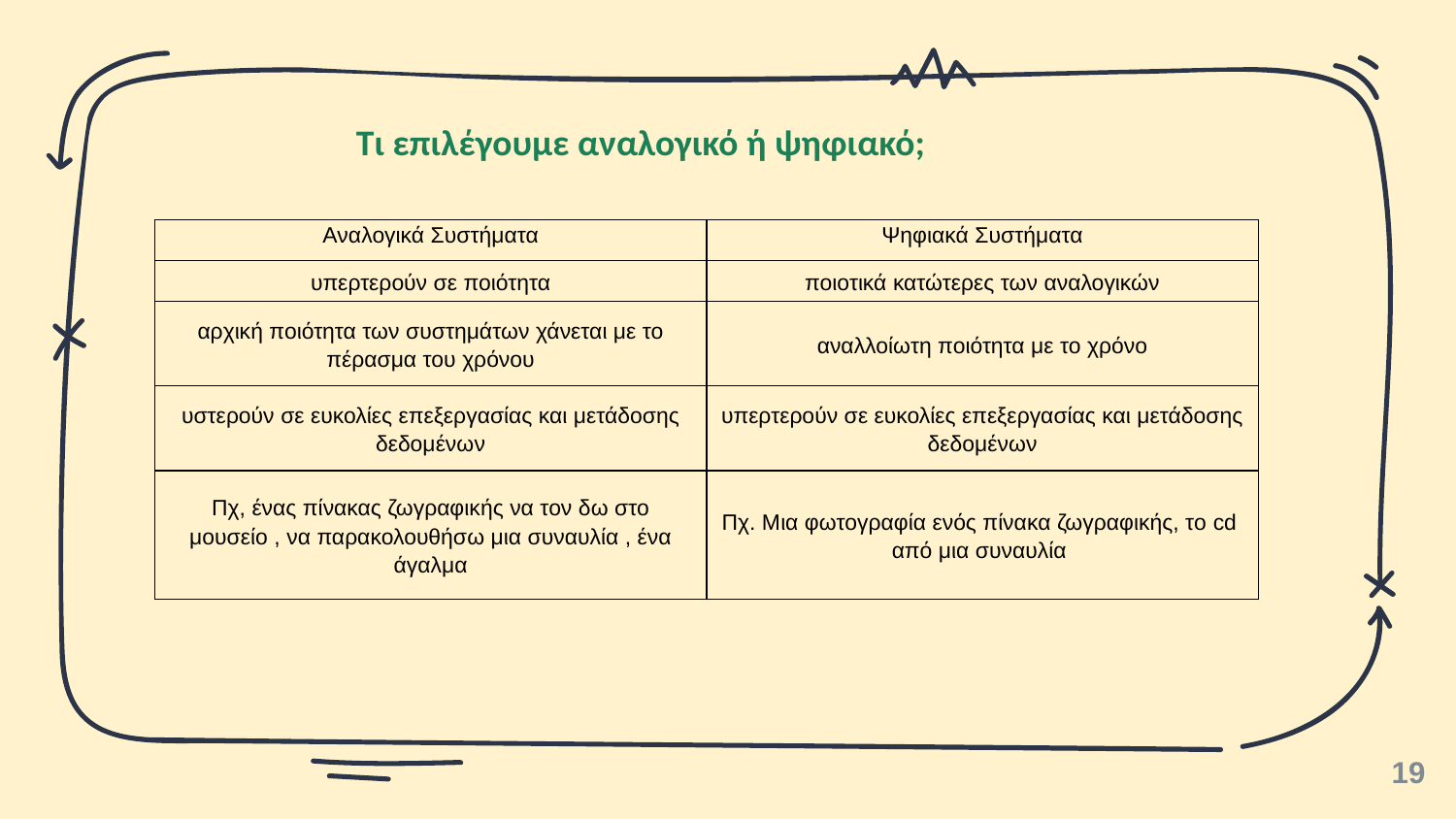

Τι επιλέγουμε αναλογικό ή ψηφιακό;

| Αναλογικά Συστήματα | Ψηφιακά Συστήματα |
| --- | --- |
| υπερτερούν σε ποιότητα | ποιοτικά κατώτερες των αναλογικών |
| αρχική ποιότητα των συστημάτων χάνεται με το πέρασμα του χρόνου | αναλλοίωτη ποιότητα με το χρόνο |
| υστερούν σε ευκολίες επεξεργασίας και μετάδοσης δεδομένων | υπερτερούν σε ευκολίες επεξεργασίας και μετάδοσης δεδομένων |
| Πχ, ένας πίνακας ζωγραφικής να τον δω στο μουσείο , να παρακολουθήσω μια συναυλία , ένα άγαλμα | Πχ. Μια φωτογραφία ενός πίνακα ζωγραφικής, το cd από μια συναυλία |
19